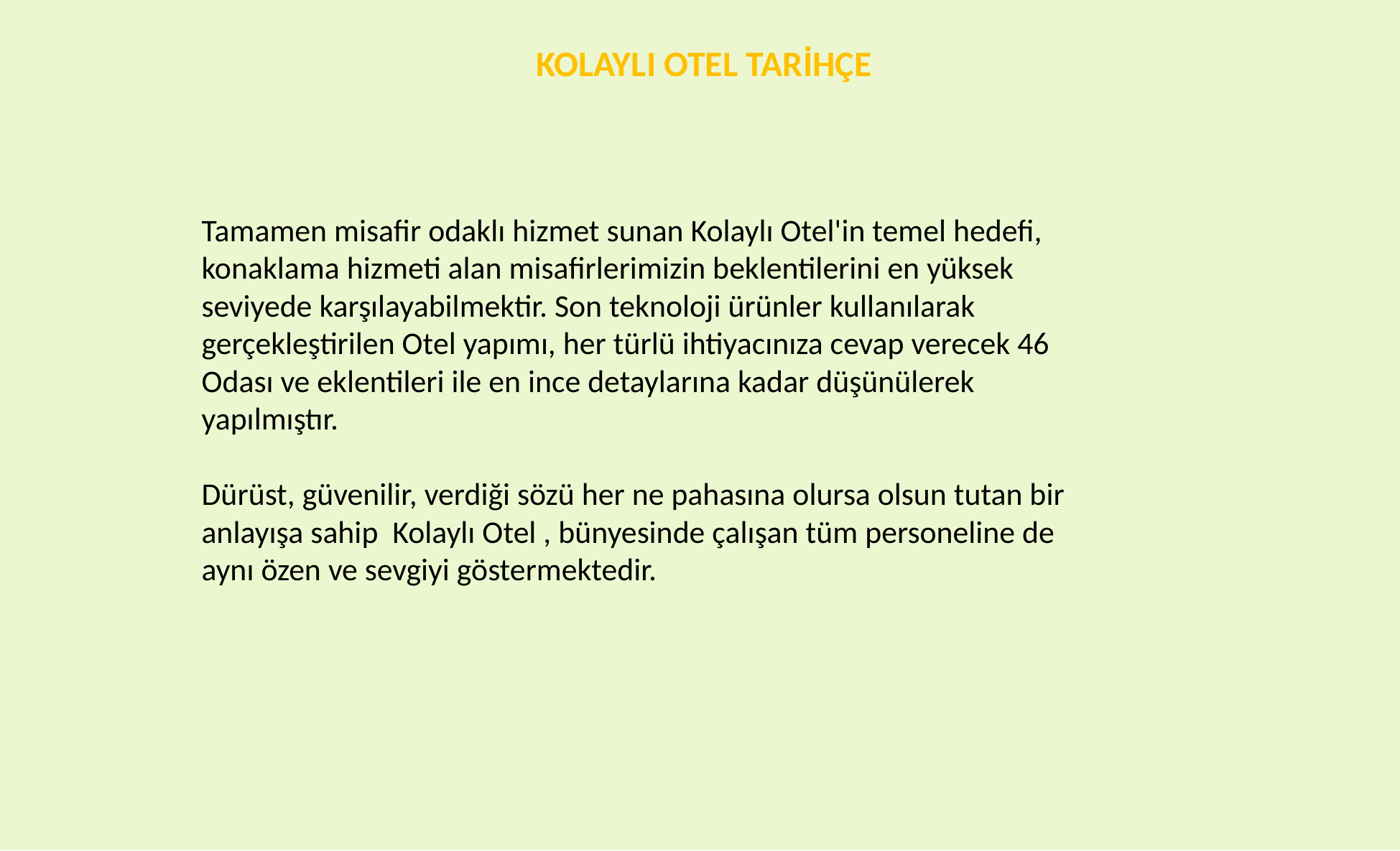

KOLAYLI OTEL TARİHÇE

Tamamen misafir odaklı hizmet sunan Kolaylı Otel'in temel hedefi, konaklama hizmeti alan misafirlerimizin beklentilerini en yüksek seviyede karşılayabilmektir. Son teknoloji ürünler kullanılarak gerçekleştirilen Otel yapımı, her türlü ihtiyacınıza cevap verecek 46 Odası ve eklentileri ile en ince detaylarına kadar düşünülerek yapılmıştır.

Dürüst, güvenilir, verdiği sözü her ne pahasına olursa olsun tutan bir anlayışa sahip  Kolaylı Otel , bünyesinde çalışan tüm personeline de aynı özen ve sevgiyi göstermektedir.